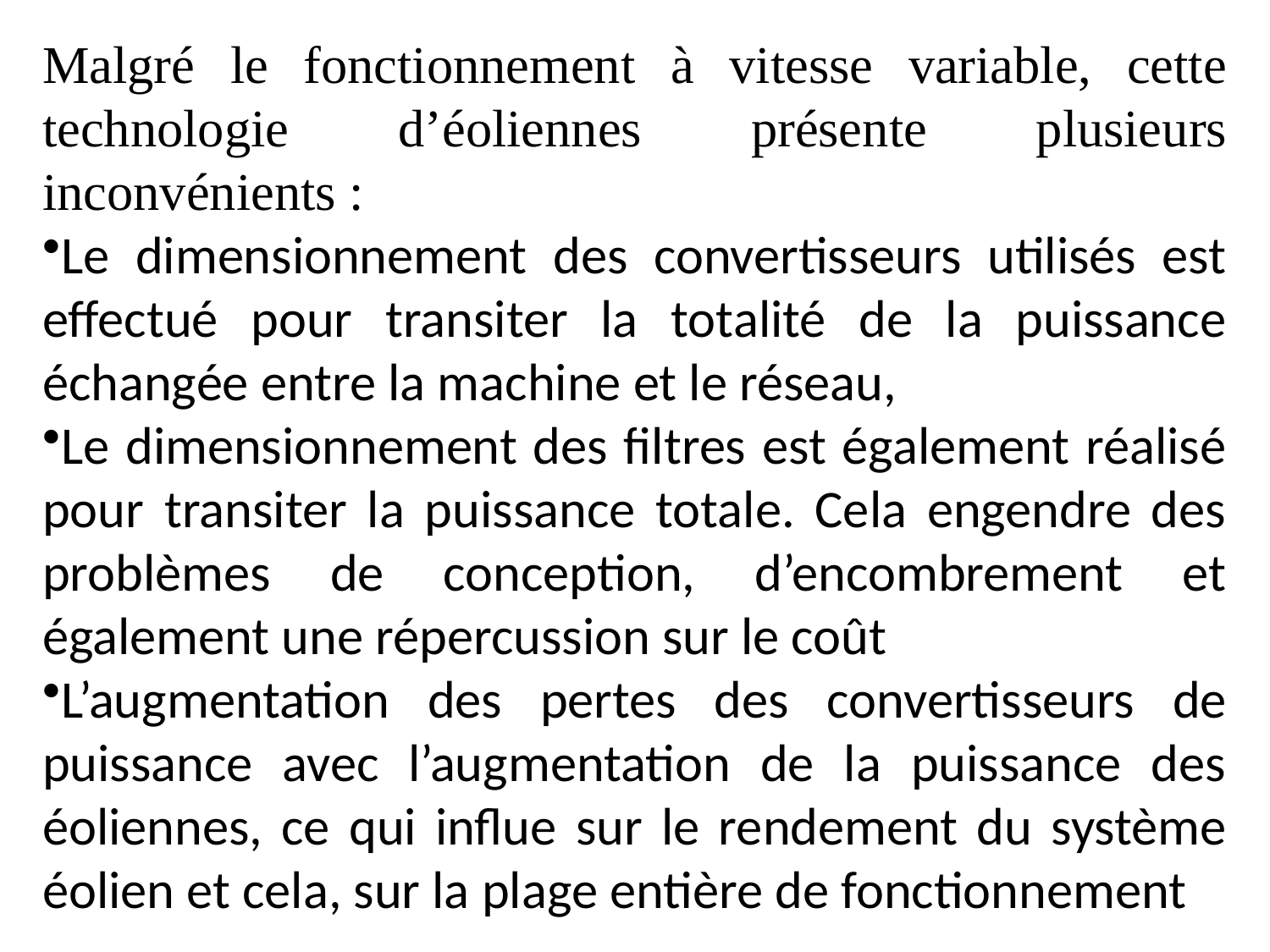

Malgré le fonctionnement à vitesse variable, cette technologie d’éoliennes présente plusieurs inconvénients :
Le dimensionnement des convertisseurs utilisés est effectué pour transiter la totalité de la puissance échangée entre la machine et le réseau,
Le dimensionnement des filtres est également réalisé pour transiter la puissance totale. Cela engendre des problèmes de conception, d’encombrement et également une répercussion sur le coût
L’augmentation des pertes des convertisseurs de puissance avec l’augmentation de la puissance des éoliennes, ce qui influe sur le rendement du système éolien et cela, sur la plage entière de fonctionnement